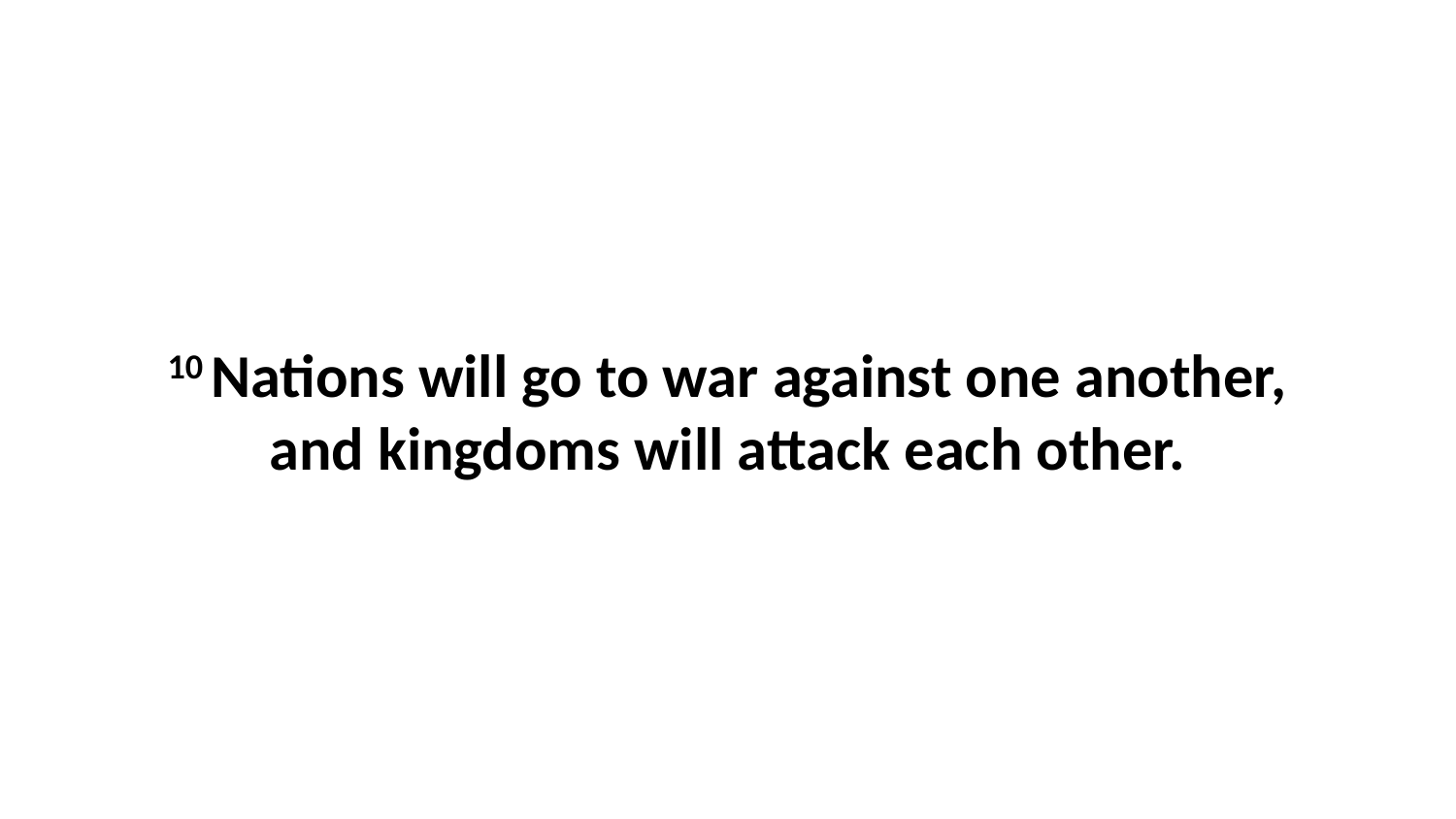

10 Nations will go to war against one another, and kingdoms will attack each other.